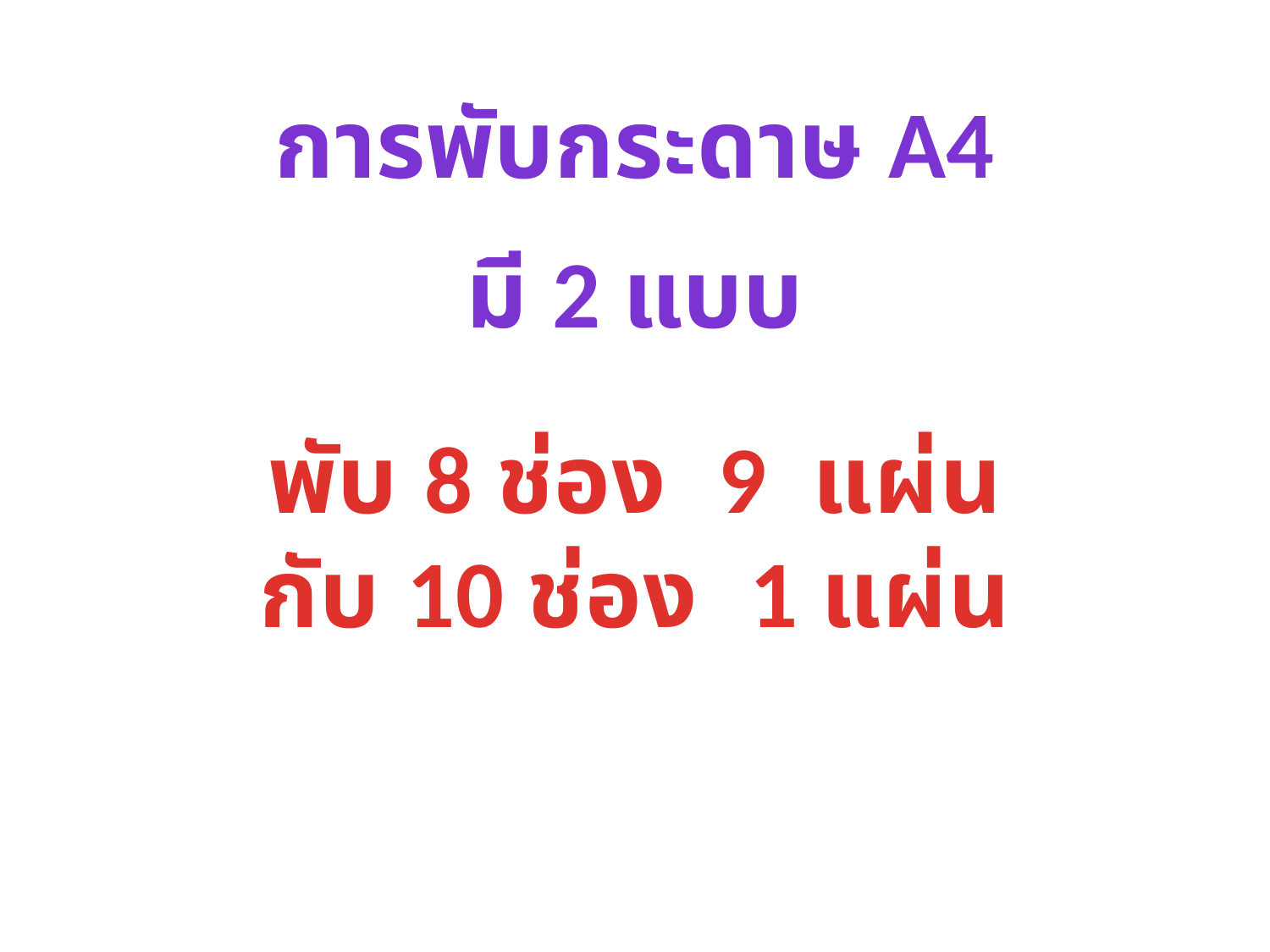

การพับกระดาษ A4
มี 2 แบบ
พับ 8 ช่อง  9  แผ่น
กับ 10 ช่อง  1 แผ่น